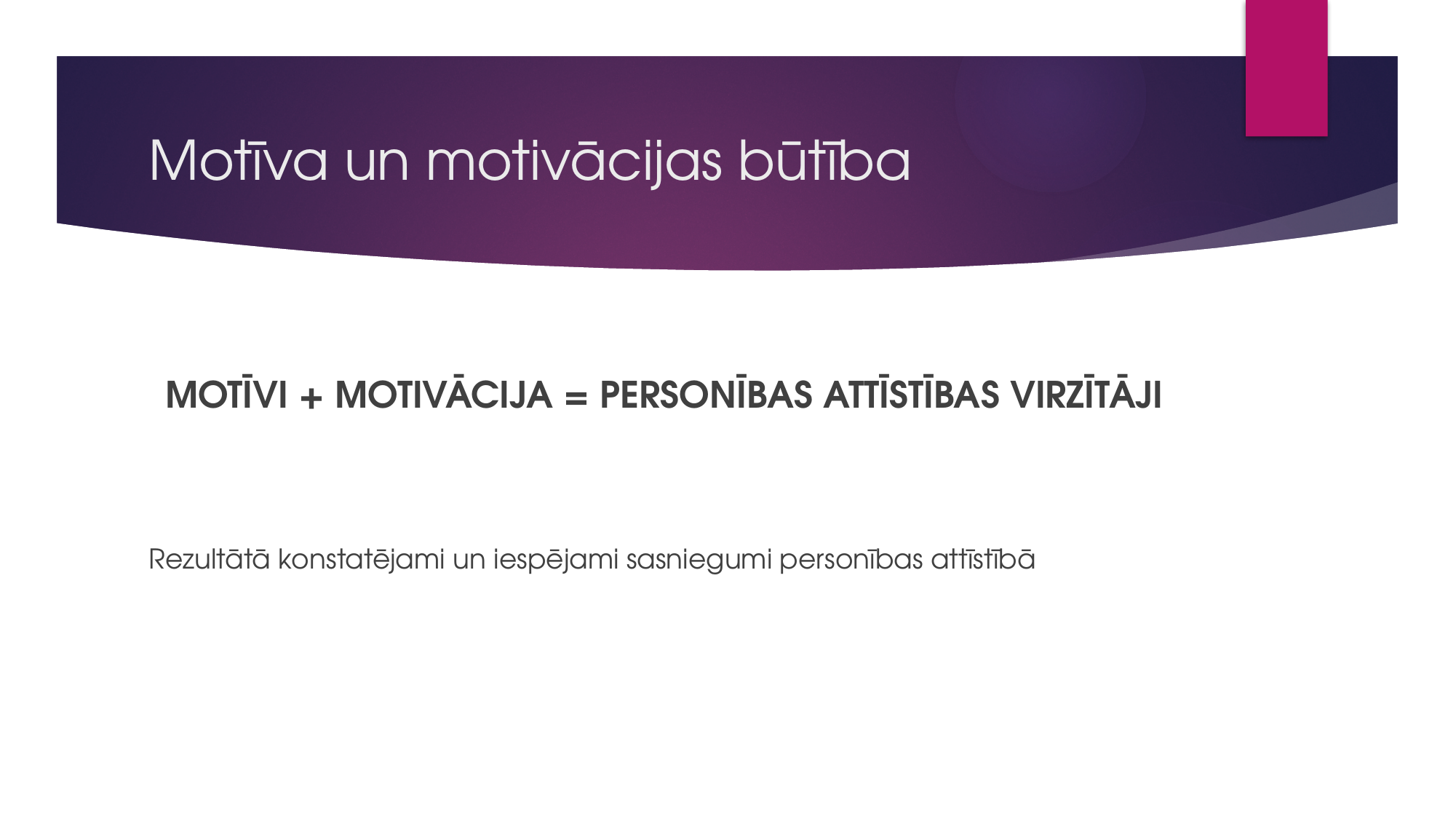

# Motīva un motivācijas būtība

MOTĪVI + MOTIVĀCIJA = PERSONĪBAS ATTĪSTĪBAS VIRZĪTĀJI

Rezultātā konstatējami un iespējami sasniegumi personības attīstībā